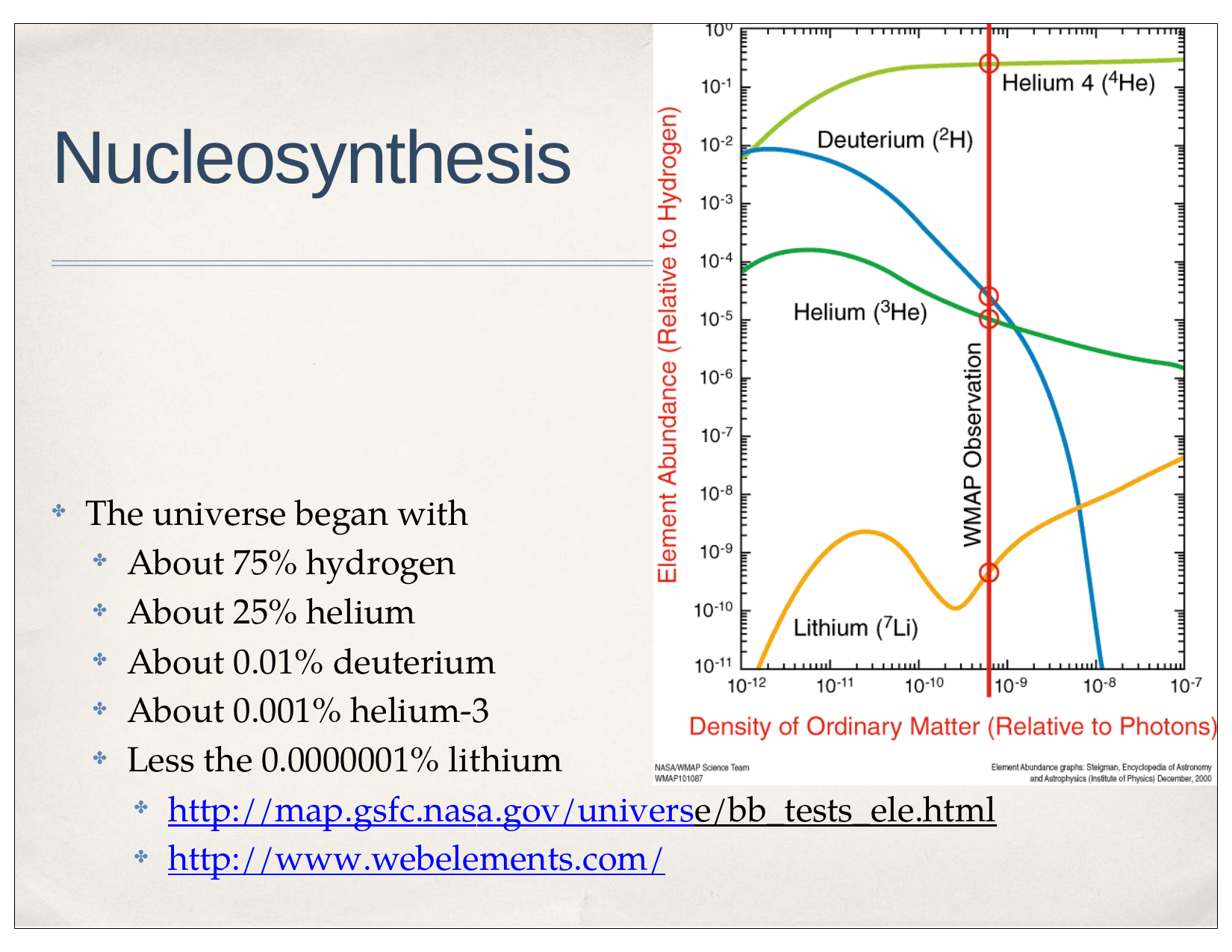

# Nucleosynthesis

The universe began with
✤
About 75% hydrogen
About 25% helium
About 0.01% deuterium
About 0.001% helium-3 Less the 0.0000001% lithium
✤
✤
✤
✤
✤
http://map.gsfc.nasa.gov/universe/bb_tests_ele.html http://www.webelements.com/
✤
✤